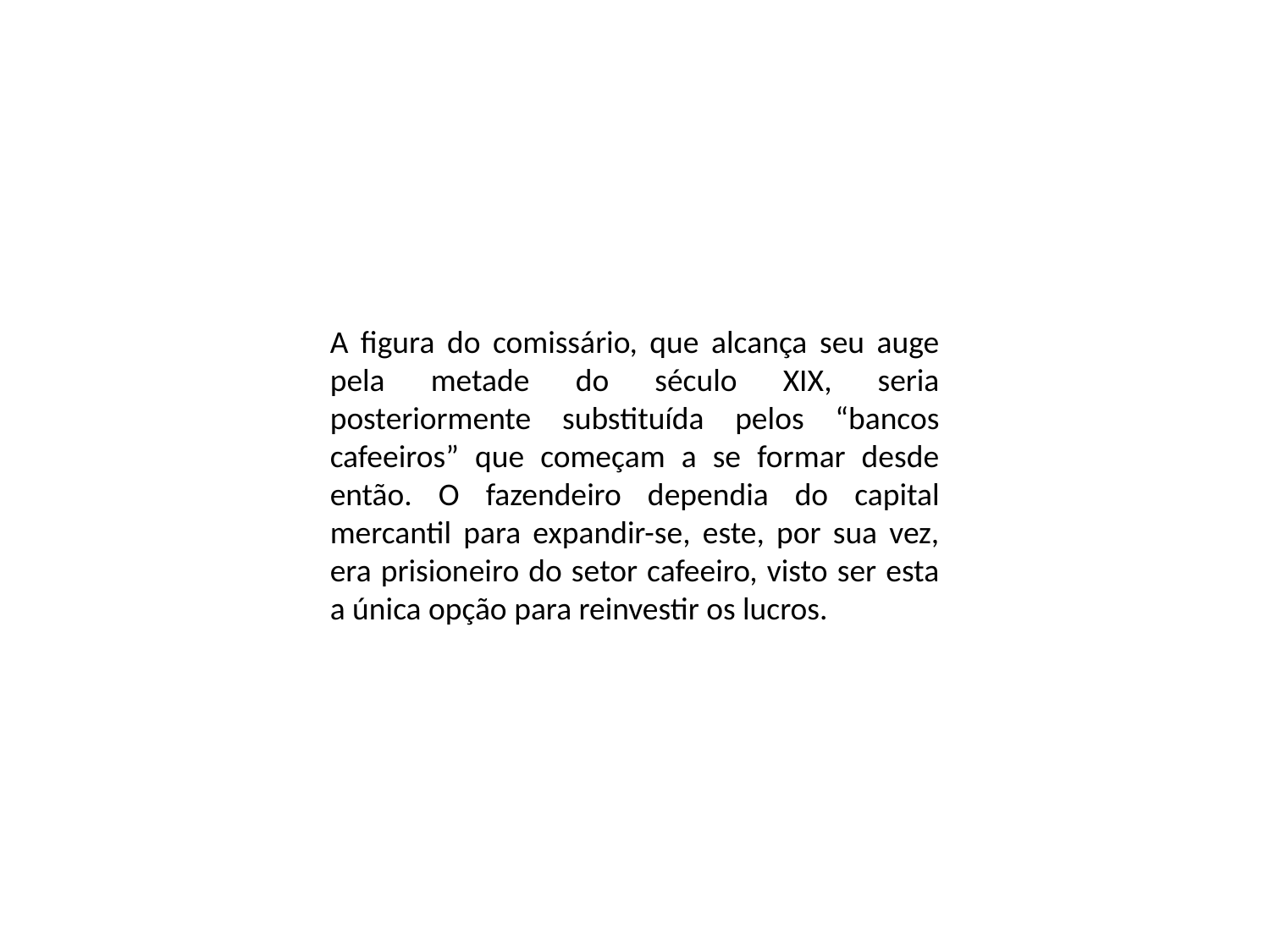

A figura do comissário, que alcança seu auge pela metade do século XIX, seria posteriormente substituída pelos “bancos cafeeiros” que começam a se formar desde então. O fazendeiro dependia do capital mercantil para expandir-se, este, por sua vez, era prisioneiro do setor cafeeiro, visto ser esta a única opção para reinvestir os lucros.